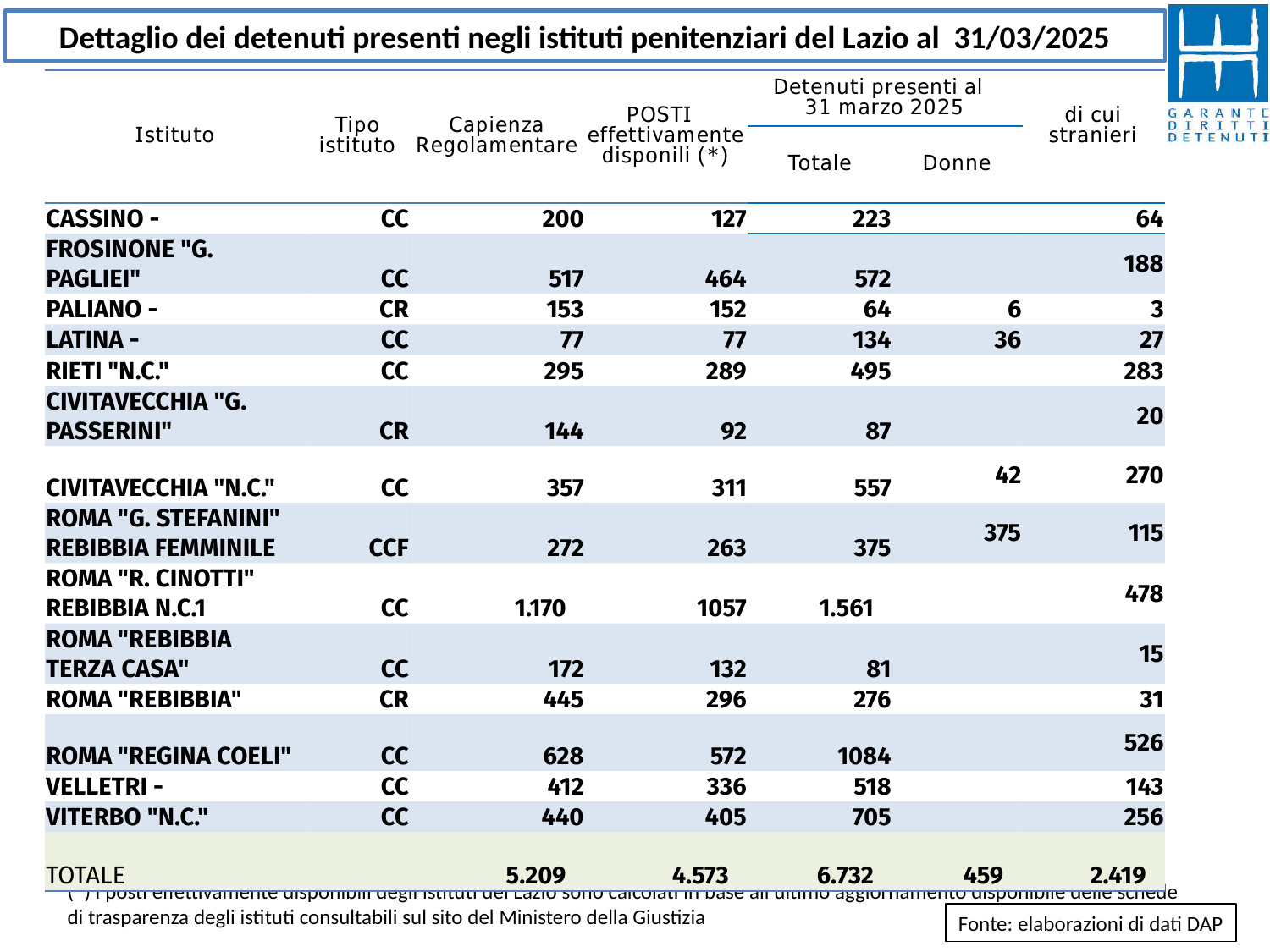

Dettaglio dei detenuti presenti negli istituti penitenziari del Lazio al  31/03/2025
| Istituto | Tipo istituto | Capienza Regolamentare | POSTI effettivamente disponili (\*) | Detenuti presenti al 31 marzo 2025 |  | di cui stranieri |
| --- | --- | --- | --- | --- | --- | --- |
|  |  |  |  | Totale | Donne |  |
| CASSINO - | CC | 200 | 127 | 223 |  | 64 |
| FROSINONE "G. PAGLIEI" | CC | 517 | 464 | 572 |  | 188 |
| PALIANO - | CR | 153 | 152 | 64 | 6 | 3 |
| LATINA - | CC | 77 | 77 | 134 | 36 | 27 |
| RIETI "N.C." | CC | 295 | 289 | 495 |  | 283 |
| CIVITAVECCHIA "G. PASSERINI" | CR | 144 | 92 | 87 |  | 20 |
| CIVITAVECCHIA "N.C." | CC | 357 | 311 | 557 | 42 | 270 |
| ROMA "G. STEFANINI" REBIBBIA FEMMINILE | CCF | 272 | 263 | 375 | 375 | 115 |
| ROMA "R. CINOTTI" REBIBBIA N.C.1 | CC | 1.170 | 1057 | 1.561 |  | 478 |
| ROMA "REBIBBIA TERZA CASA" | CC | 172 | 132 | 81 |  | 15 |
| ROMA "REBIBBIA" | CR | 445 | 296 | 276 |  | 31 |
| ROMA "REGINA COELI" | CC | 628 | 572 | 1084 |  | 526 |
| VELLETRI - | CC | 412 | 336 | 518 |  | 143 |
| VITERBO "N.C." | CC | 440 | 405 | 705 |  | 256 |
| TOTALE |  | 5.209 | 4.573 | 6.732 | 459 | 2.419 |
(*) i posti effettivamente disponibili degli istituti del Lazio sono calcolati in base all’ultimo aggiornamento disponibile delle schede di trasparenza degli istituti consultabili sul sito del Ministero della Giustizia
Fonte: elaborazioni di dati DAP